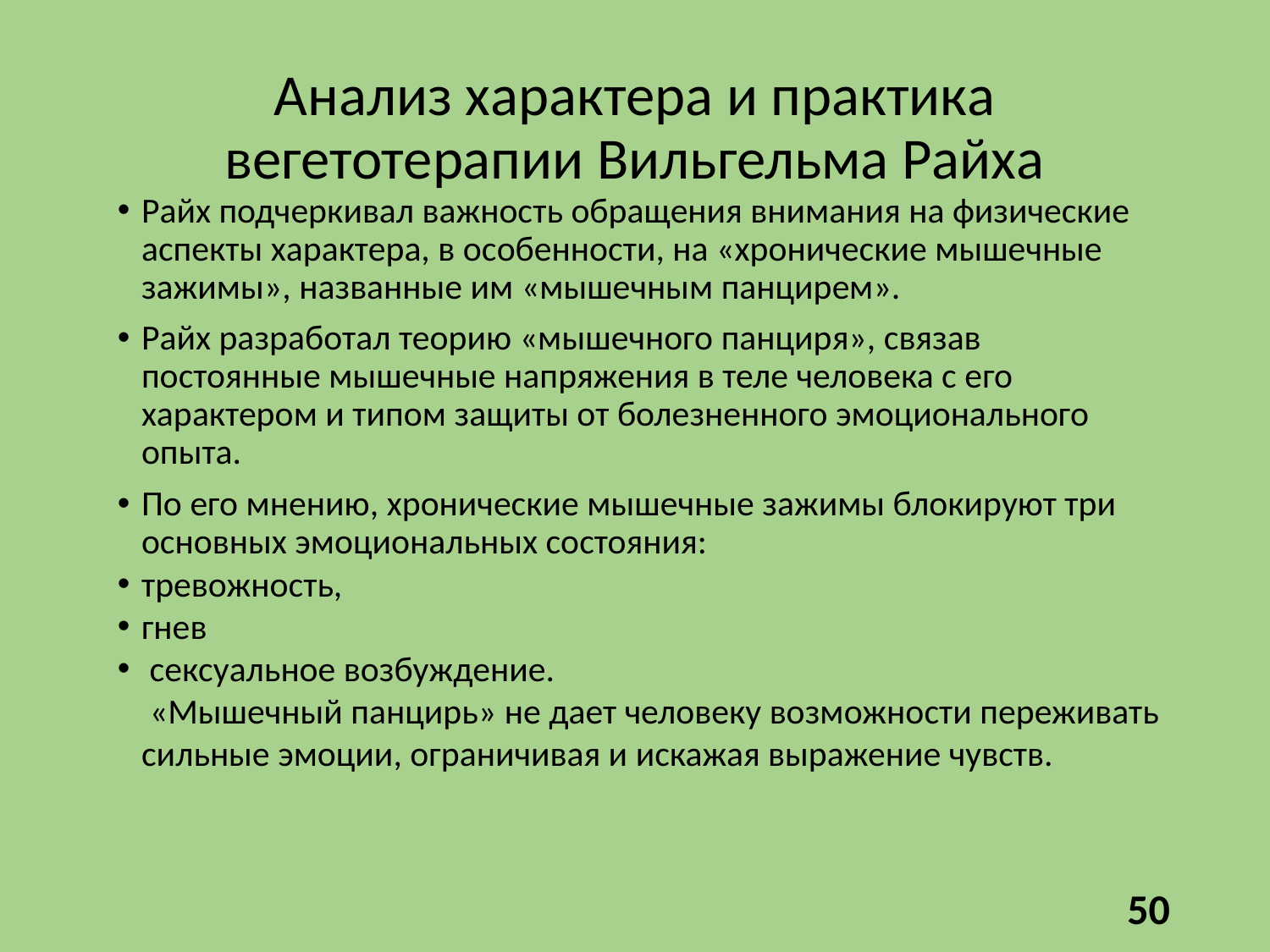

# Анализ характера и практика вегетотерапии Вильгельма Райха
Райх подчеркивал важность обращения внимания на физические аспекты характера, в особенности, на «хронические мышечные зажимы», названные им «мышечным панцирем».
Райх разработал теорию «мышечного панциря», связав постоянные мышечные напряжения в теле человека с его характером и типом защиты от болезненного эмоционального опыта.
По его мнению, хронические мышечные зажимы блокируют три основных эмоциональных состояния:
тревожность,
гнев
 сексуальное возбуждение.
    «Мышечный панцирь» не дает человеку возможности переживать сильные эмоции, ограничивая и искажая выражение чувств.

50